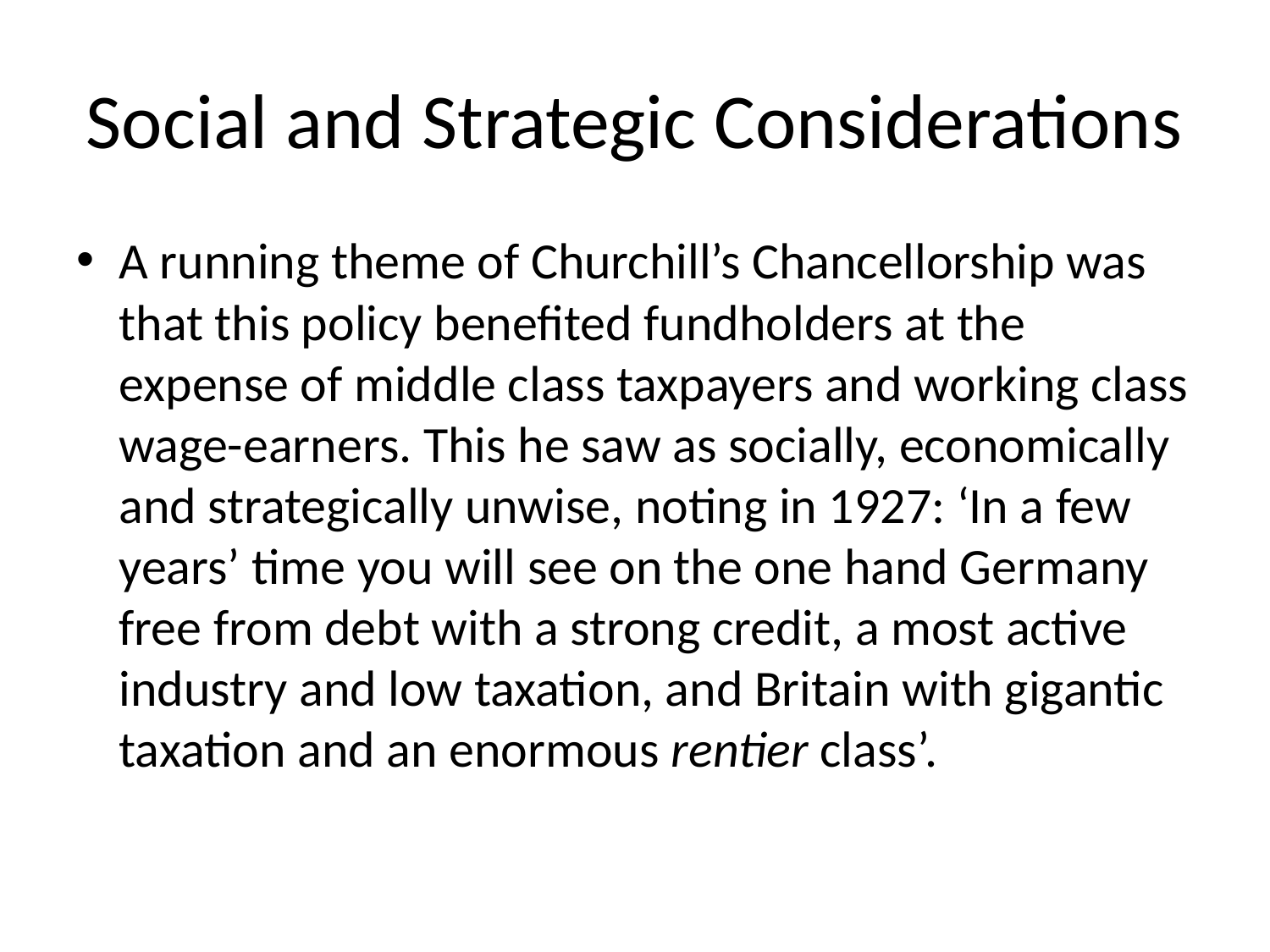

# Social and Strategic Considerations
A running theme of Churchill’s Chancellorship was that this policy benefited fundholders at the expense of middle class taxpayers and working class wage-earners. This he saw as socially, economically and strategically unwise, noting in 1927: ‘In a few years’ time you will see on the one hand Germany free from debt with a strong credit, a most active industry and low taxation, and Britain with gigantic taxation and an enormous rentier class’.